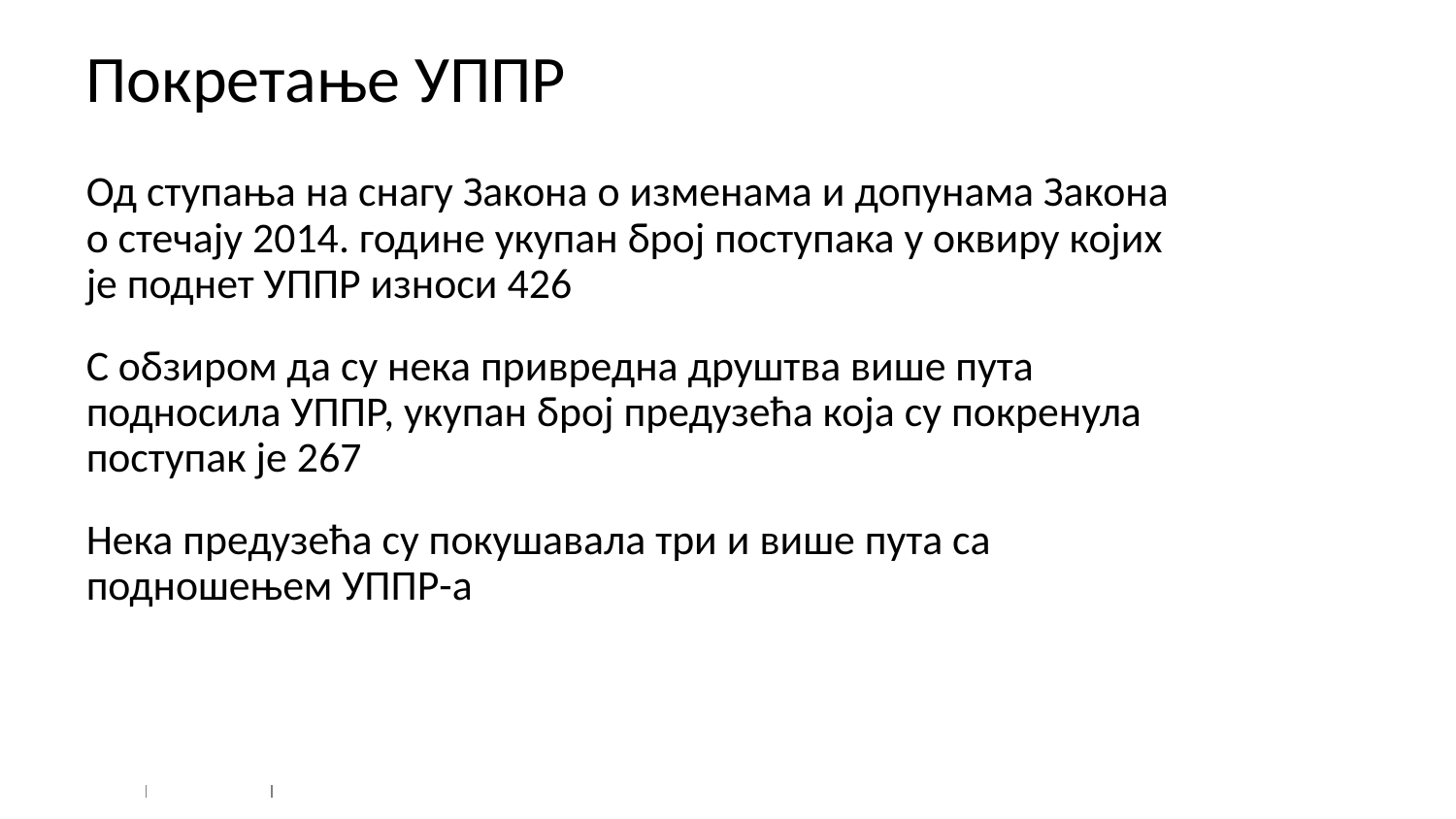

# Покретање УППР
Од ступања на снагу Закона о изменама и допунама Закона о стечају 2014. године укупан број поступака у оквиру којих је поднет УППР износи 426
С обзиром да су нека привредна друштва више пута подносила УППР, укупан број предузећа која су покренула поступак је 267
Нека предузећа су покушавала три и више пута са подношењем УППР-а